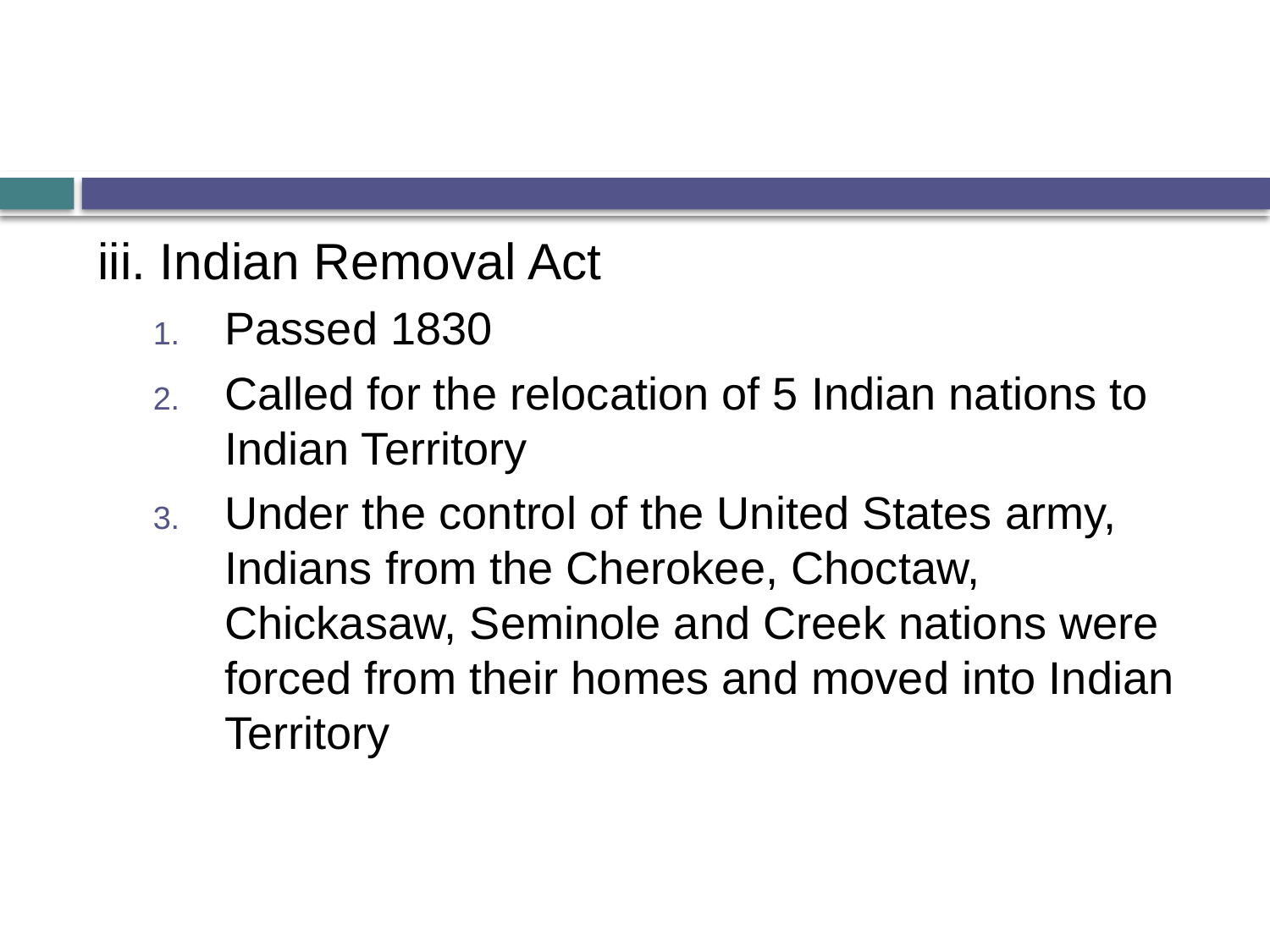

#
iii. Indian Removal Act
Passed 1830
Called for the relocation of 5 Indian nations to Indian Territory
Under the control of the United States army, Indians from the Cherokee, Choctaw, Chickasaw, Seminole and Creek nations were forced from their homes and moved into Indian Territory